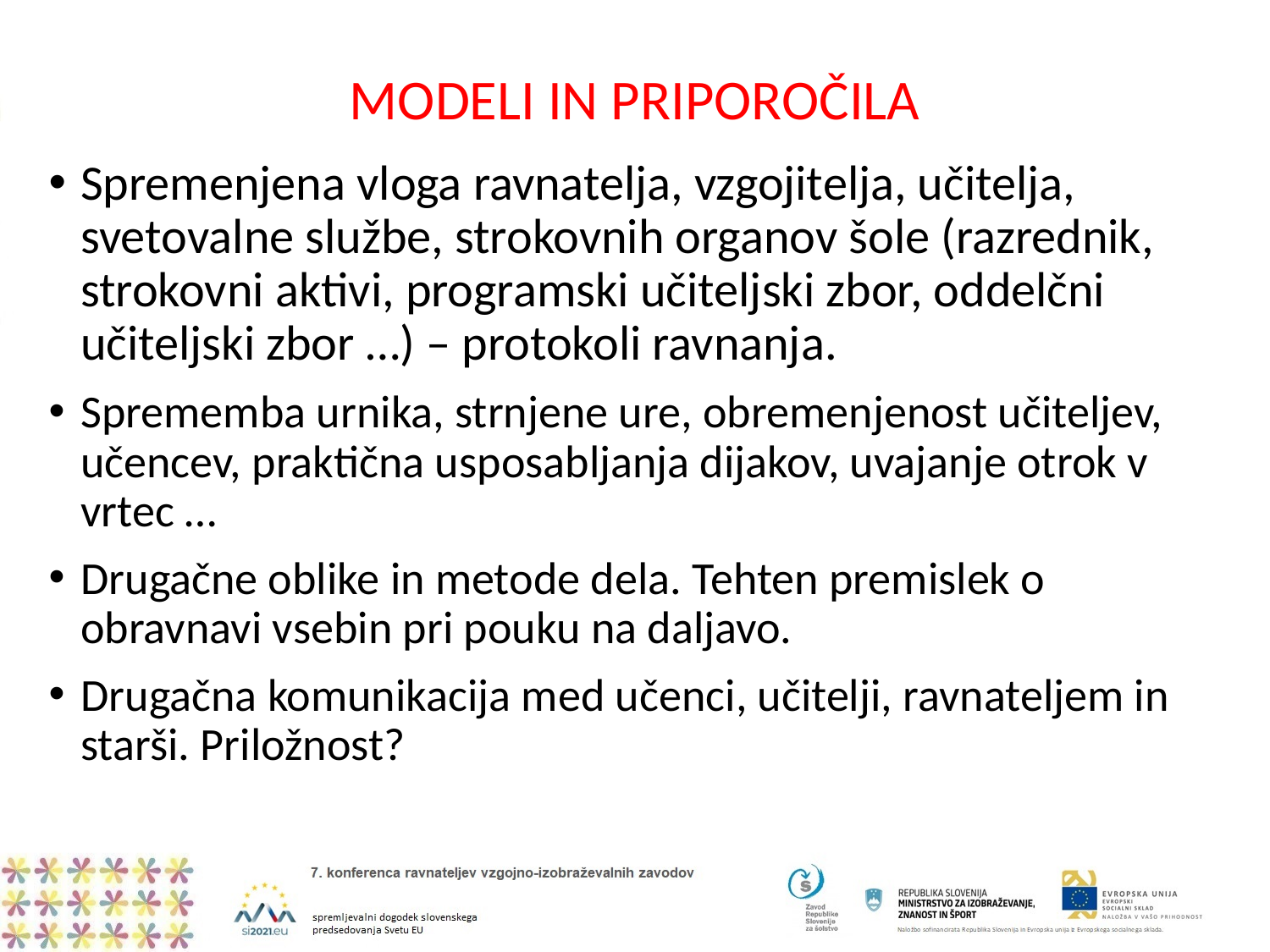

# MODELI IN PRIPOROČILA
Spremenjena vloga ravnatelja, vzgojitelja, učitelja, svetovalne službe, strokovnih organov šole (razrednik, strokovni aktivi, programski učiteljski zbor, oddelčni učiteljski zbor …) – protokoli ravnanja.
Sprememba urnika, strnjene ure, obremenjenost učiteljev, učencev, praktična usposabljanja dijakov, uvajanje otrok v vrtec …
Drugačne oblike in metode dela. Tehten premislek o obravnavi vsebin pri pouku na daljavo.
Drugačna komunikacija med učenci, učitelji, ravnateljem in starši. Priložnost?